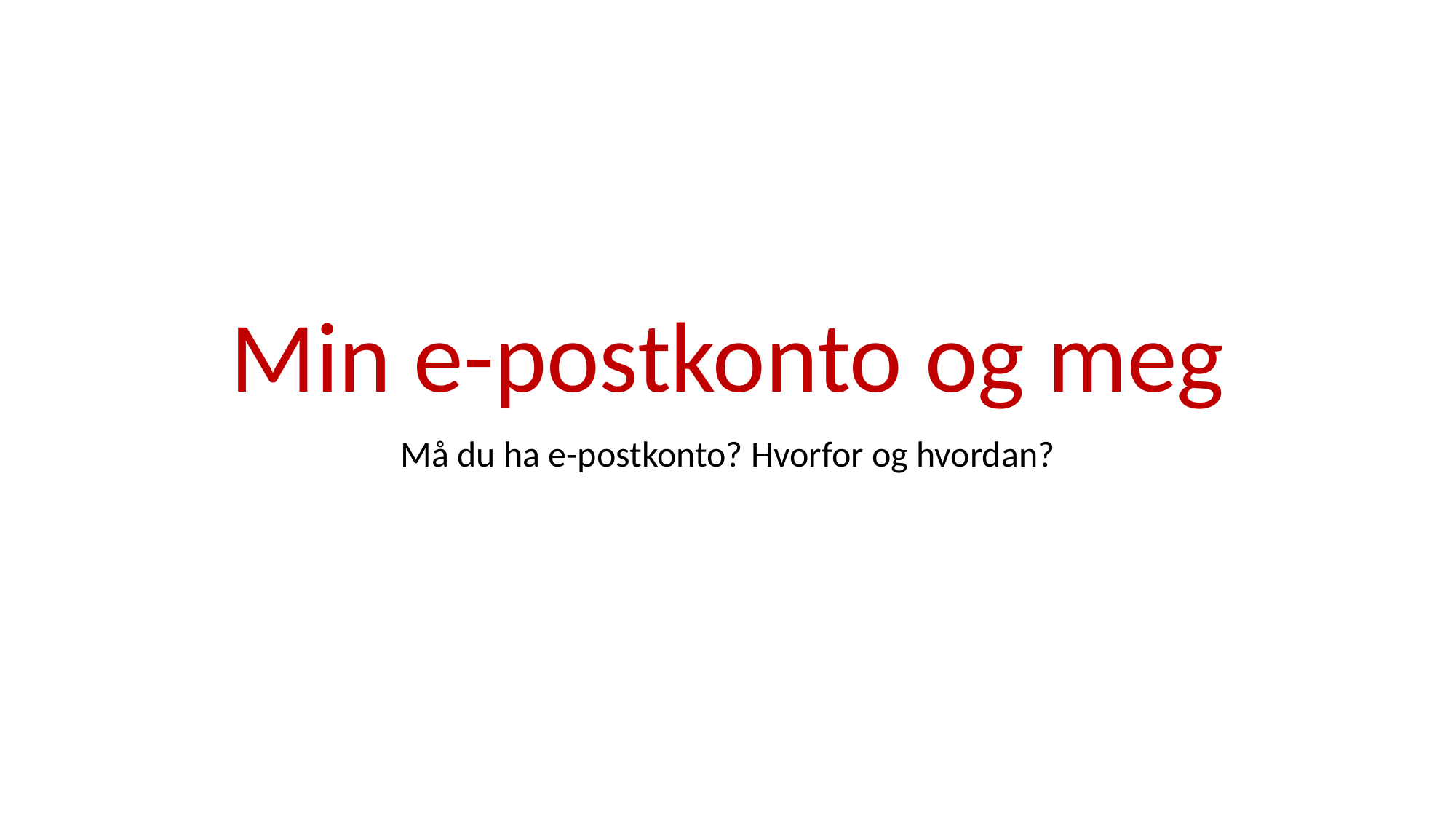

# Min e-postkonto og meg
Må du ha e-postkonto? Hvorfor og hvordan?